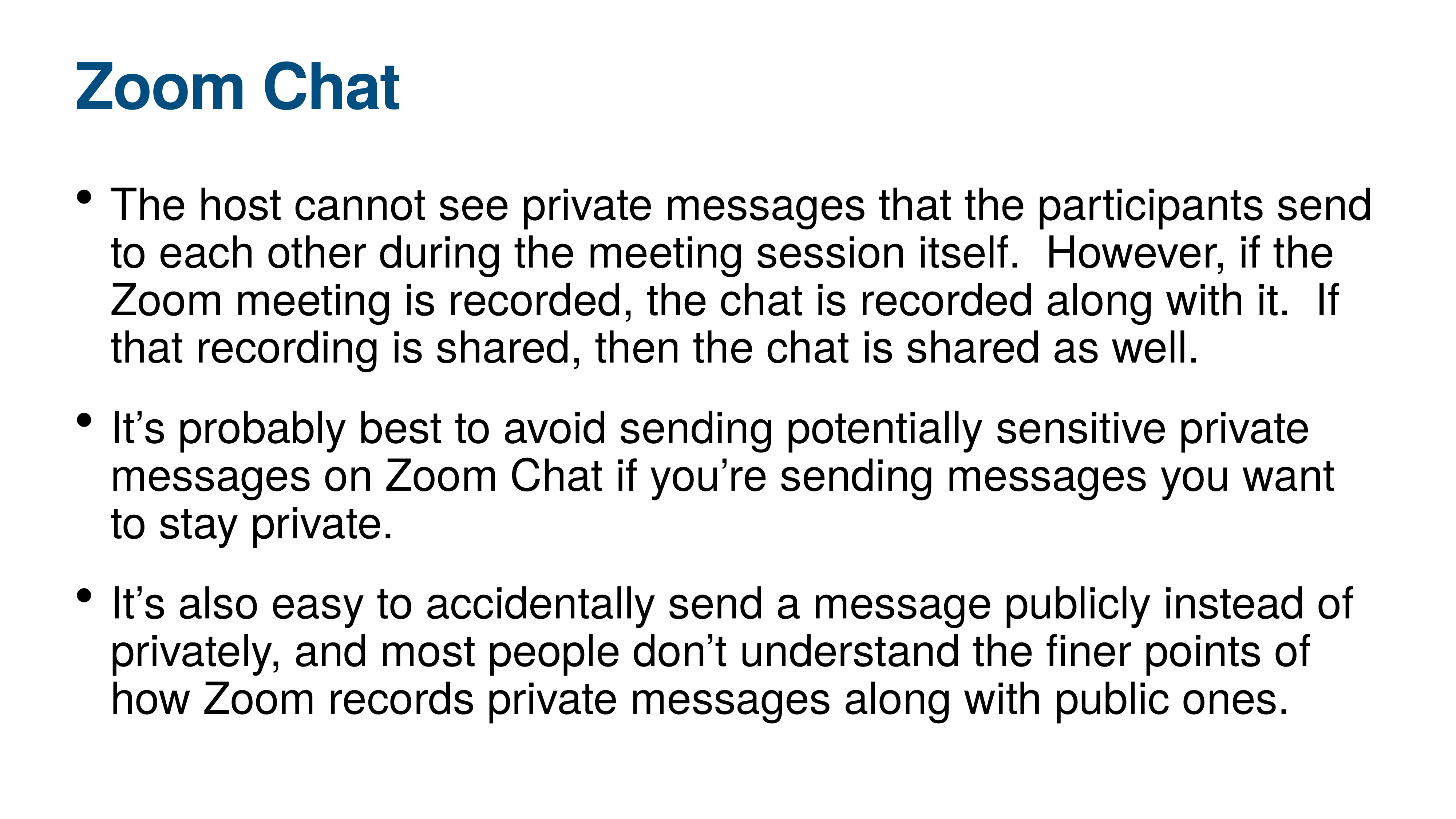

# Zoom Chat
The host cannot see private messages that the participants send to each other during the meeting session itself.  However, if the Zoom meeting is recorded, the chat is recorded along with it.  If that recording is shared, then the chat is shared as well.
It’s probably best to avoid sending potentially sensitive private messages on Zoom Chat if you’re sending messages you want to stay private.
It’s also easy to accidentally send a message publicly instead of privately, and most people don’t understand the finer points of how Zoom records private messages along with public ones.